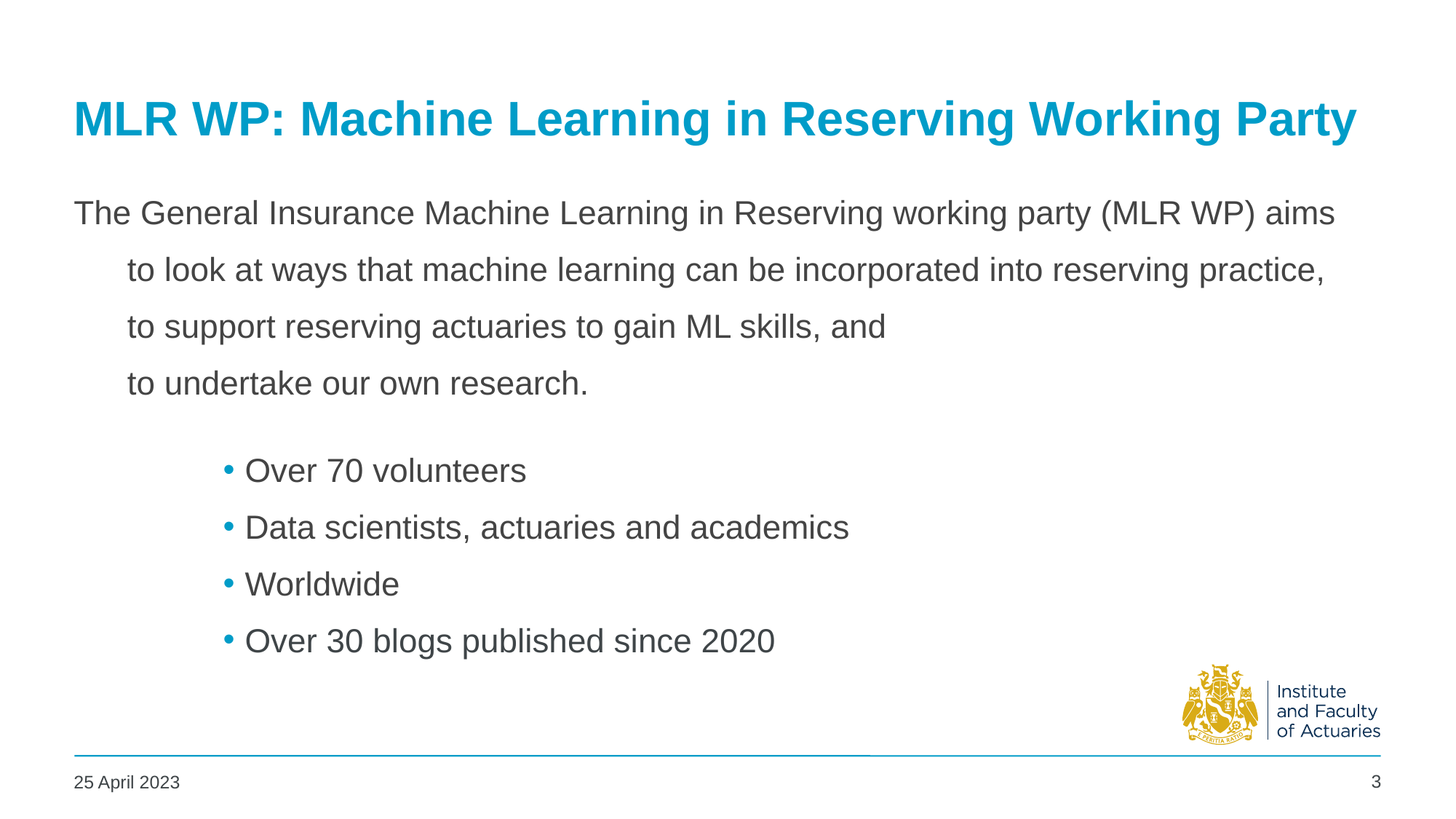

# MLR WP: Machine Learning in Reserving Working Party
The General Insurance Machine Learning in Reserving working party (MLR WP) aims
to look at ways that machine learning can be incorporated into reserving practice,
to support reserving actuaries to gain ML skills, and
to undertake our own research.

Over 70 volunteers
Data scientists, actuaries and academics
Worldwide
Over 30 blogs published since 2020

3
25 April 2023